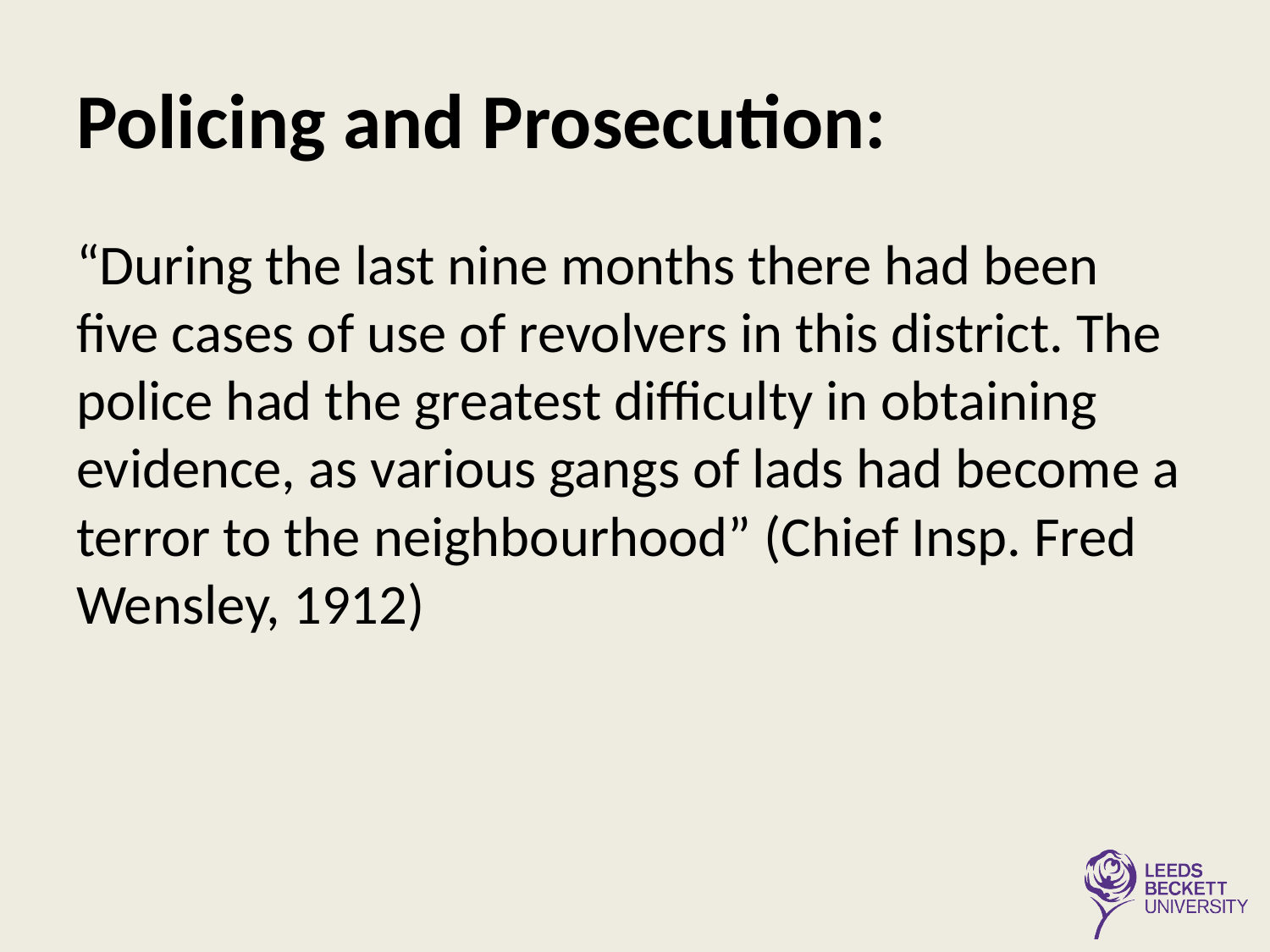

# Policing and Prosecution:
“During the last nine months there had been five cases of use of revolvers in this district. The police had the greatest difficulty in obtaining evidence, as various gangs of lads had become a terror to the neighbourhood” (Chief Insp. Fred Wensley, 1912)